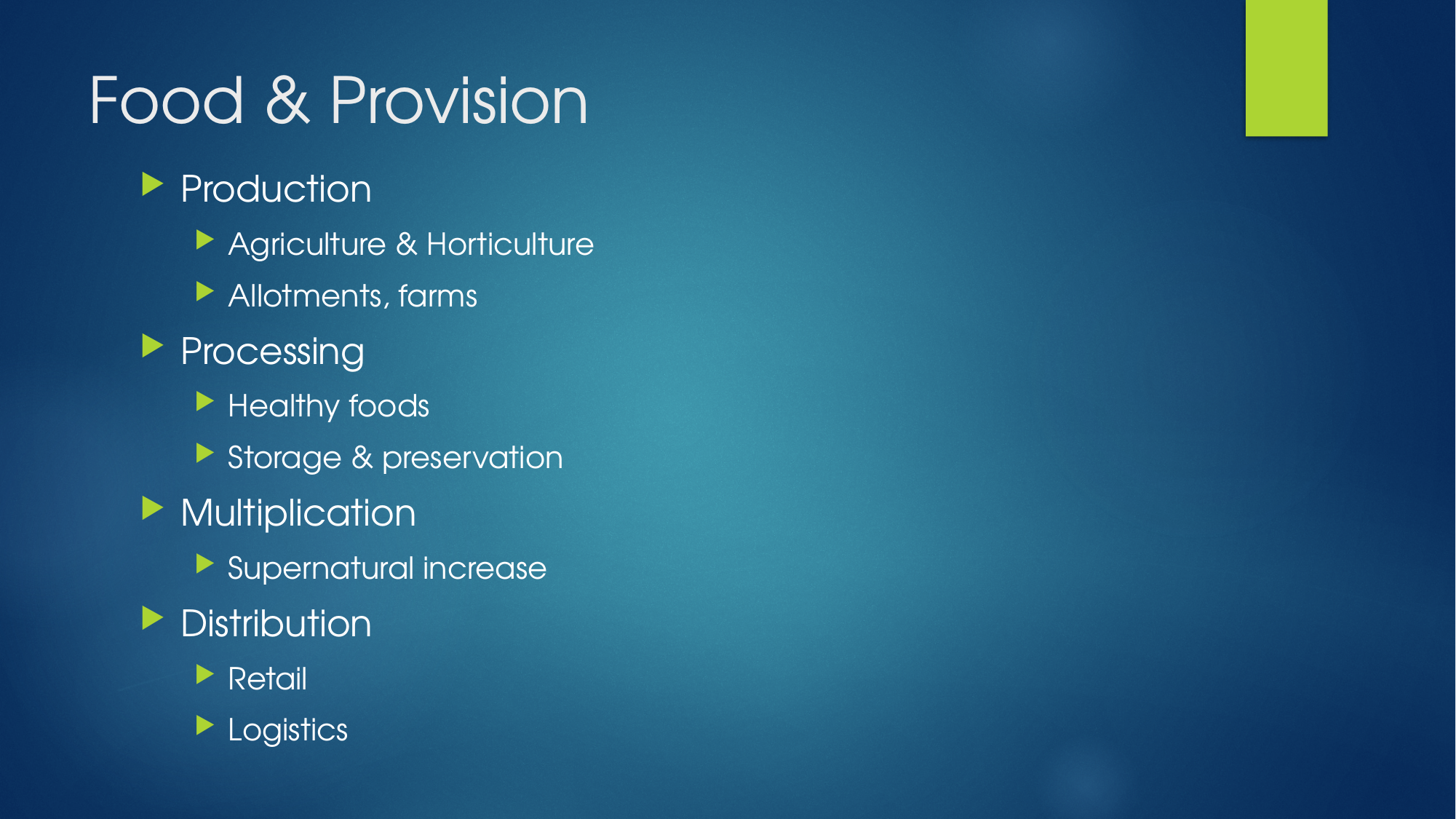

# Food & Provision
Production
Agriculture & Horticulture
Allotments, farms
Processing
Healthy foods
Storage & preservation
Multiplication
Supernatural increase
Distribution
Retail
Logistics